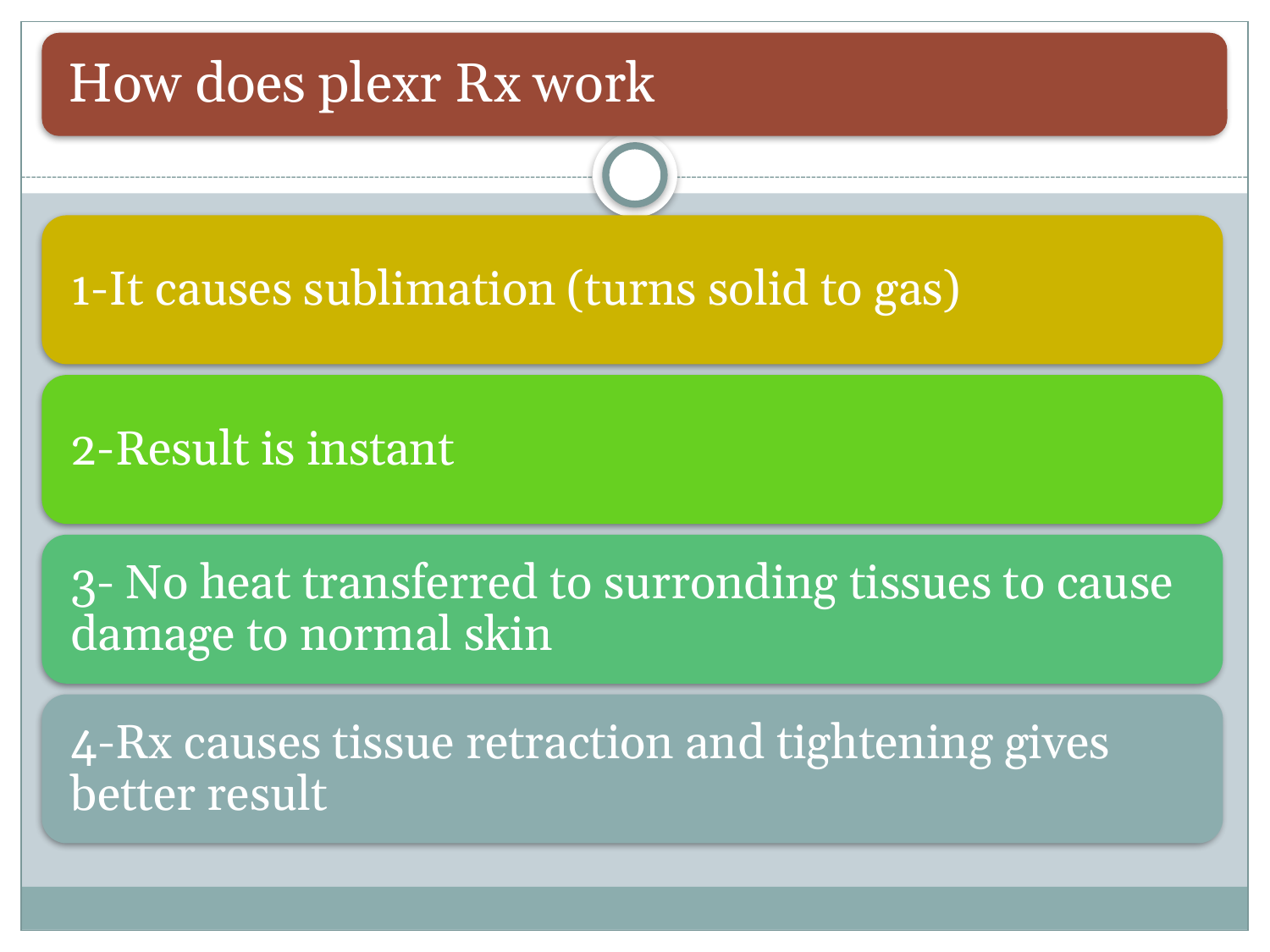

How does plexr Rx work
1-It causes sublimation (turns solid to gas)
2-Result is instant
3- No heat transferred to surronding tissues to cause damage to normal skin
4-Rx causes tissue retraction and tightening gives better result